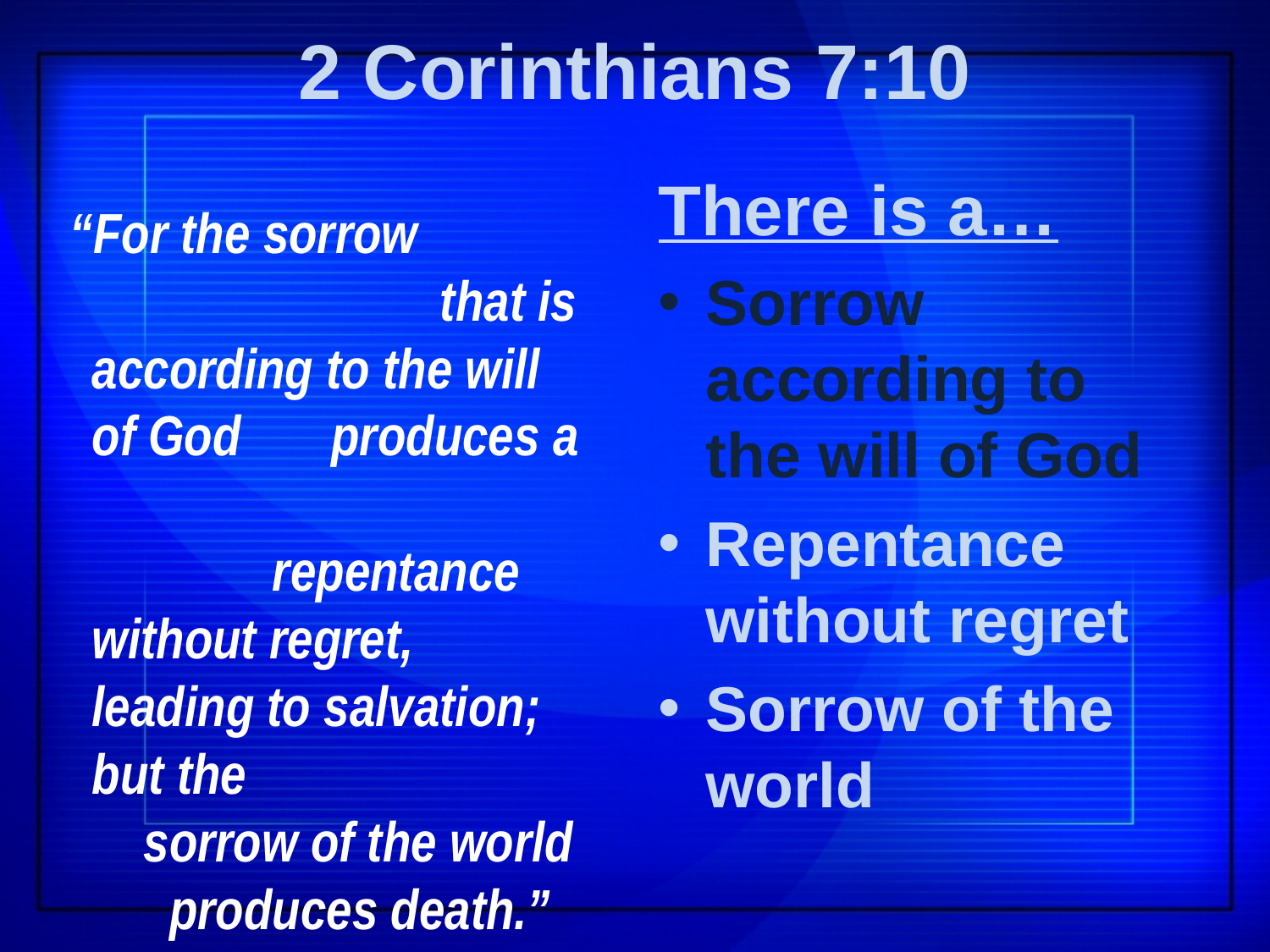

# 2 Corinthians 7:10
There is a…
Sorrow according to the will of God
Repentance without regret
Sorrow of the world
  “For the sorrow                                        that is according to the will of God       produces a                                                     repentance without regret, leading to salvation; but the                              sorrow of the world       produces death.”